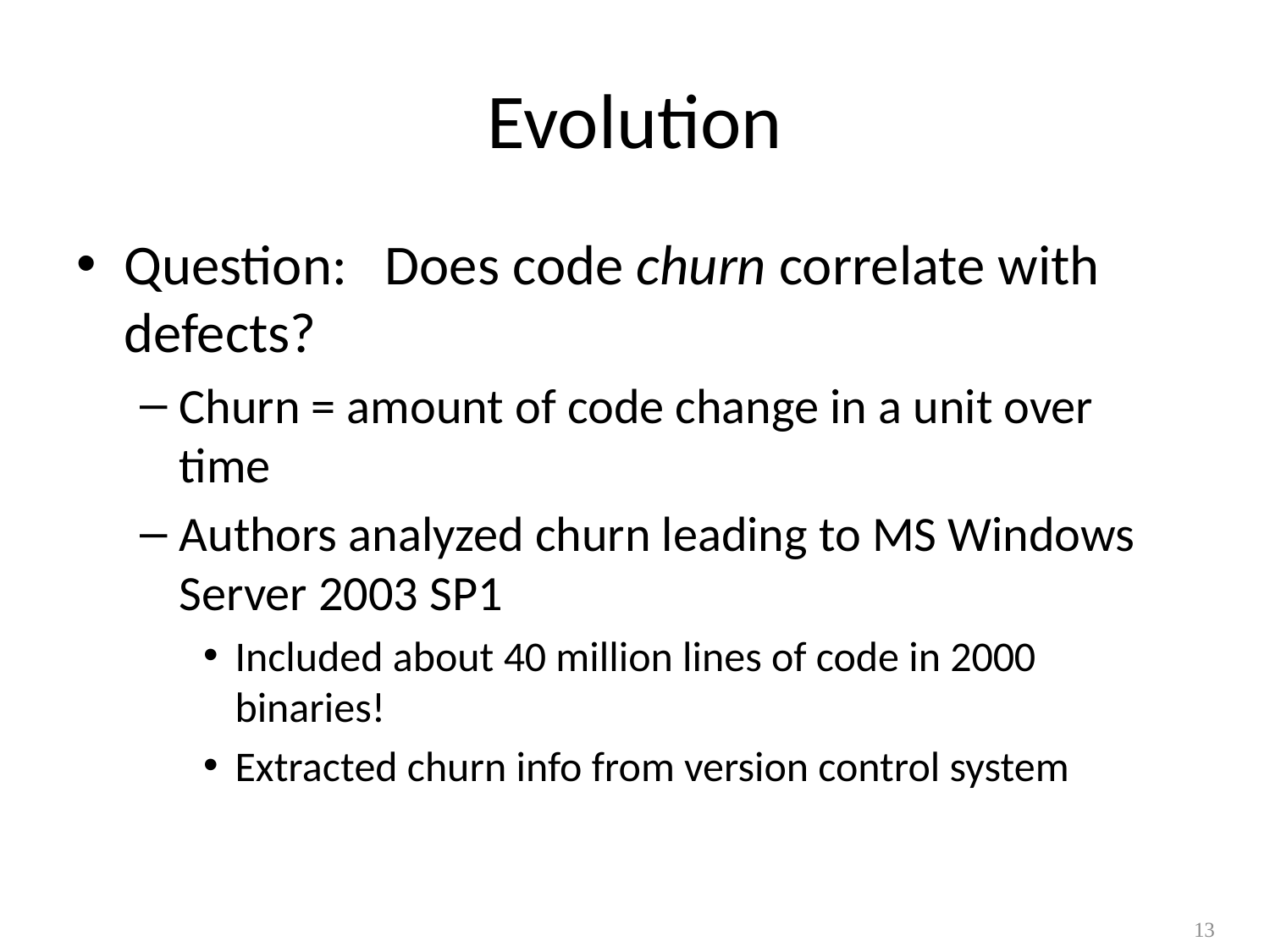

# Evolution
Question:   Does code churn correlate with defects?
Churn = amount of code change in a unit over time
Authors analyzed churn leading to MS Windows Server 2003 SP1
Included about 40 million lines of code in 2000 binaries!
Extracted churn info from version control system